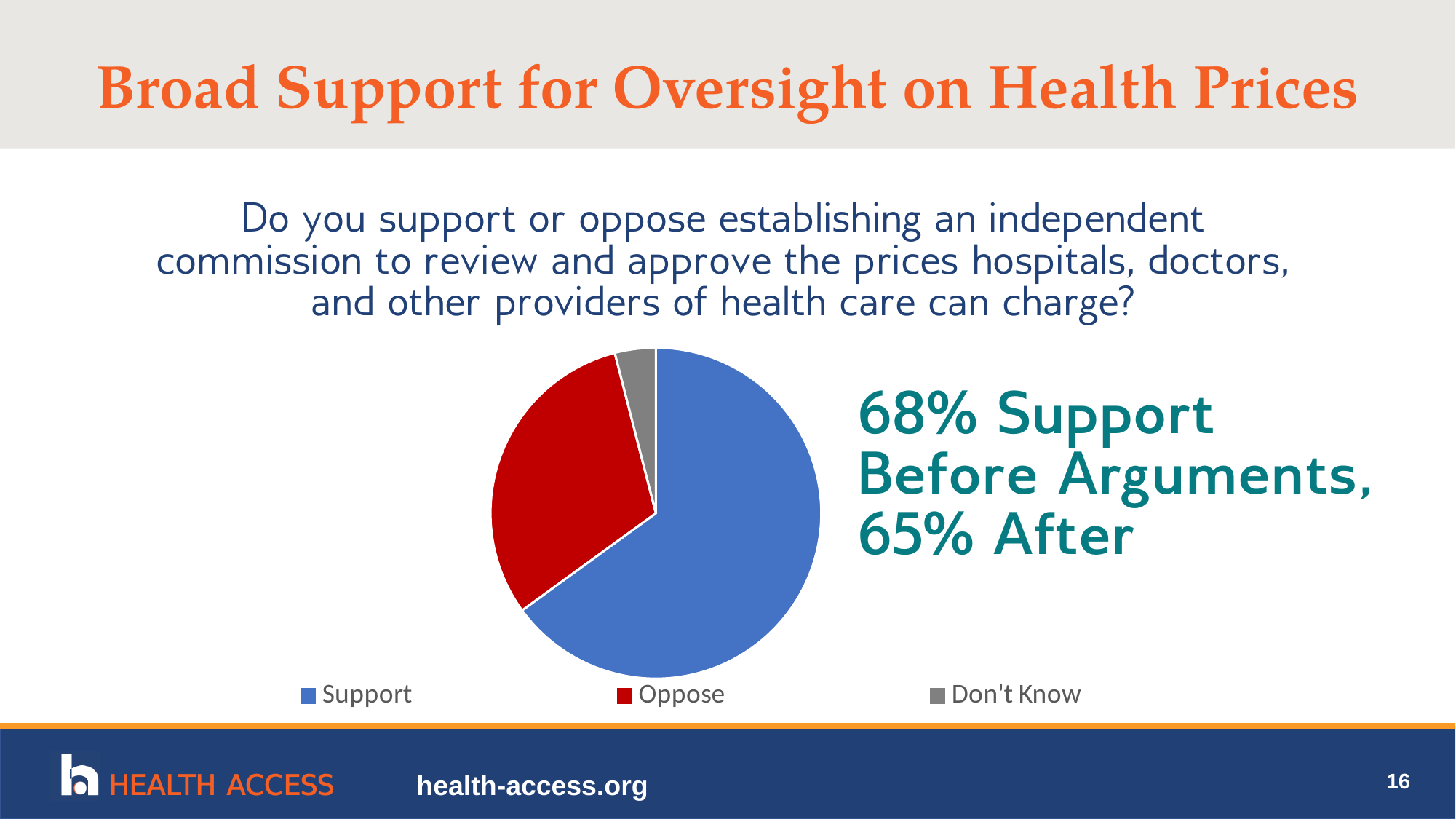

# Broad Support for Oversight on Health Prices

### Chart: Do you support or oppose establishing an independent commission to review and approve the prices hospitals, doctors, and other providers of health care can charge?

| Category | Do you support or oppose establishing an independent commission to review and approve the prices hospitals, doctors, and other providers of health care can charge? |
|---|---|
| Support | 65.0 |
| Oppose | 31.0 |
| Don't Know | 4.0 |